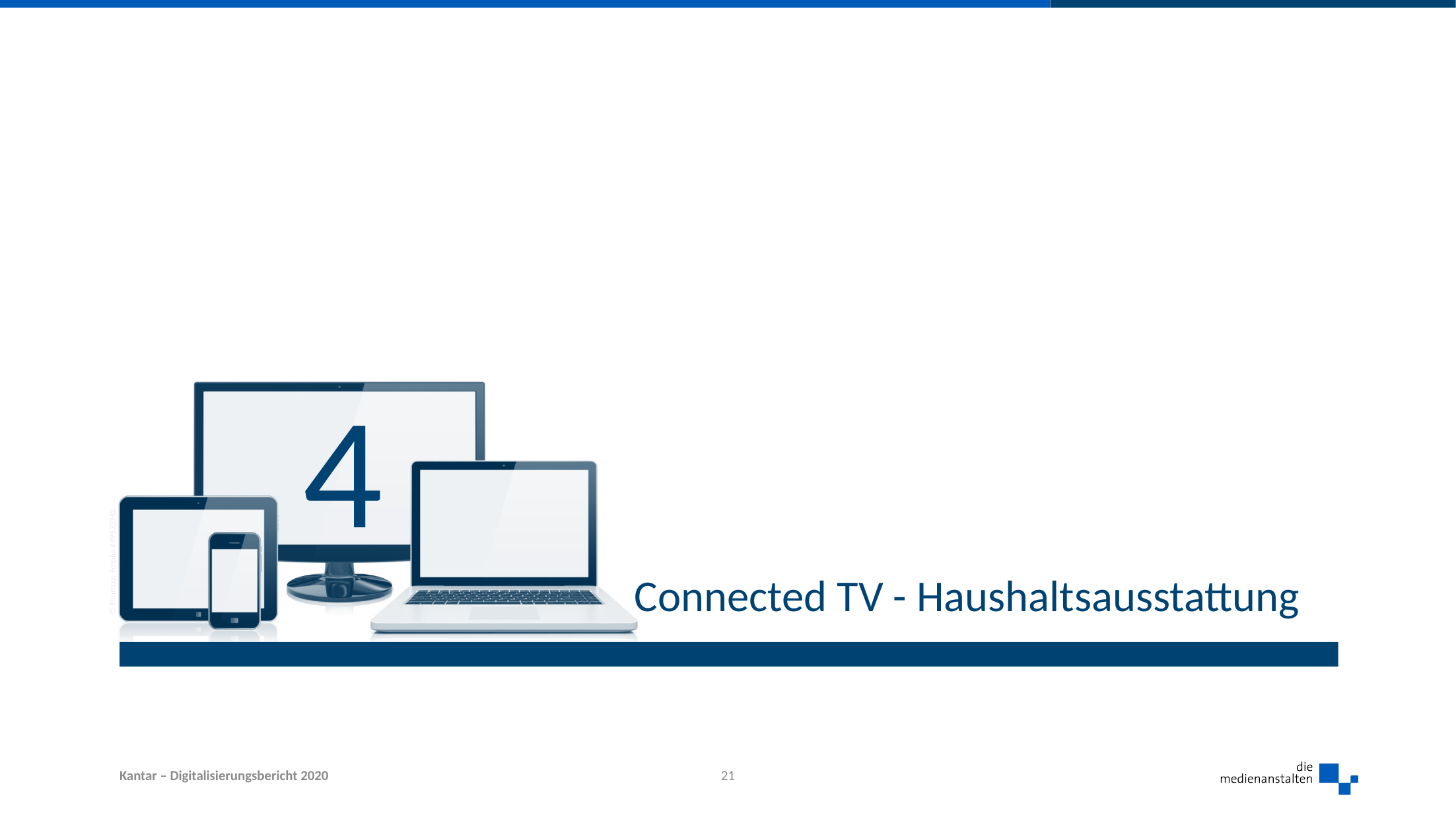

4
# Connected TV - Haushaltsausstattung
21
Kantar – Digitalisierungsbericht 2020